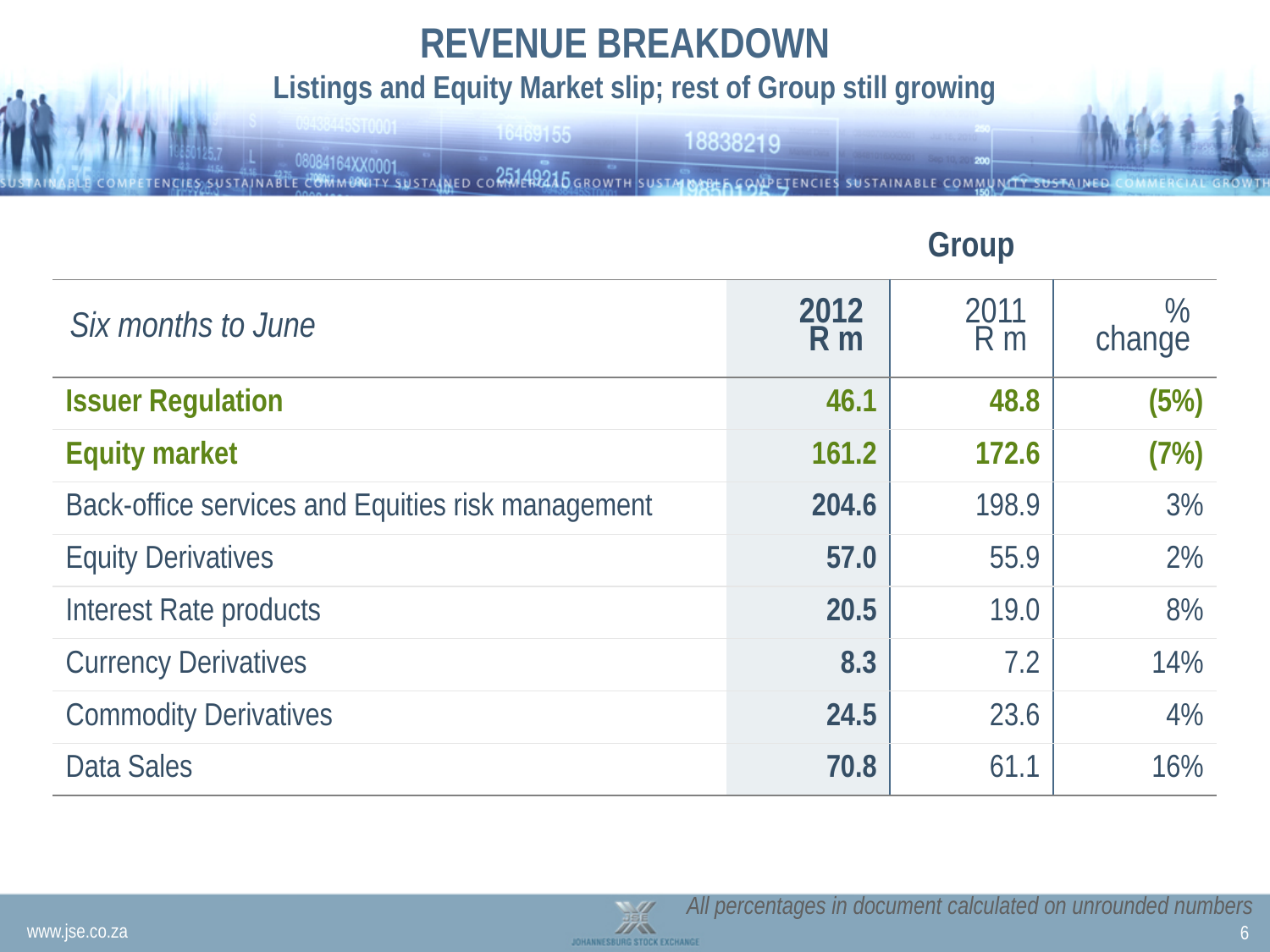

# REVENUE BREAKDOWN Listings and Equity Market slip; rest of Group still growing
|  | Group |  |  |
| --- | --- | --- | --- |
| Six months to June | 2012 R m | 2011 R m | % change |
| Issuer Regulation | 46.1 | 48.8 | (5%) |
| Equity market | 161.2 | 172.6 | (7%) |
| Back-office services and Equities risk management | 204.6 | 198.9 | 3% |
| Equity Derivatives | 57.0 | 55.9 | 2% |
| Interest Rate products | 20.5 | 19.0 | 8% |
| Currency Derivatives | 8.3 | 7.2 | 14% |
| Commodity Derivatives | 24.5 | 23.6 | 4% |
| Data Sales | 70.8 | 61.1 | 16% |
All percentages in document calculated on unrounded numbers
6